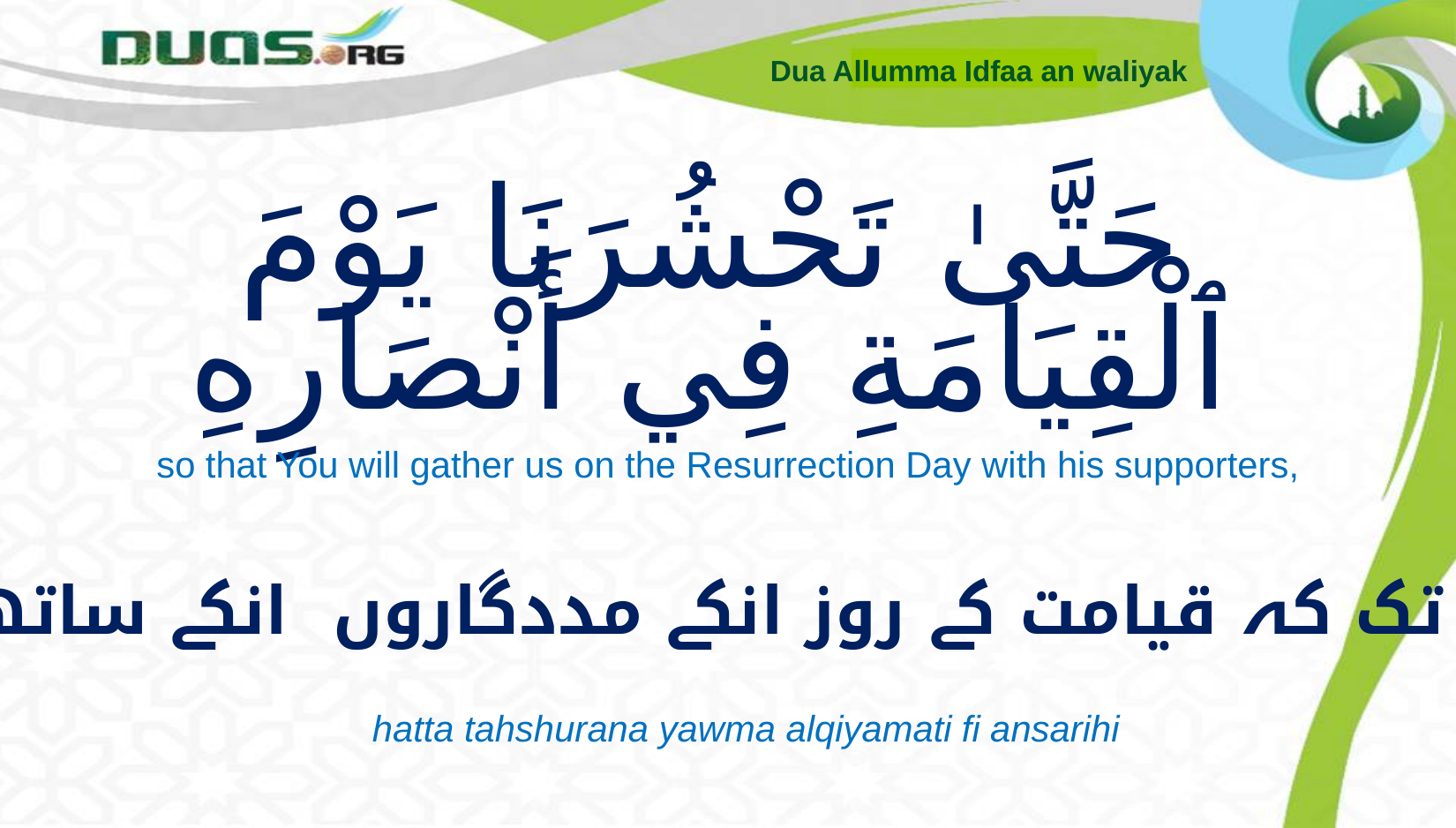

Dua Allumma Idfaa an waliyak
# حَتَّىٰ تَحْشُرَنَا يَوْمَ ٱلْقِيَامَةِ فِي أَنْصَارِهِ
so that You will gather us on the Resurrection Day with his supporters,
یہاں تک کہ قیامت کے روز انکے مددگاروں  انکے ساتھیوں
hatta tahshurana yawma alqiyamati fi ansarihi